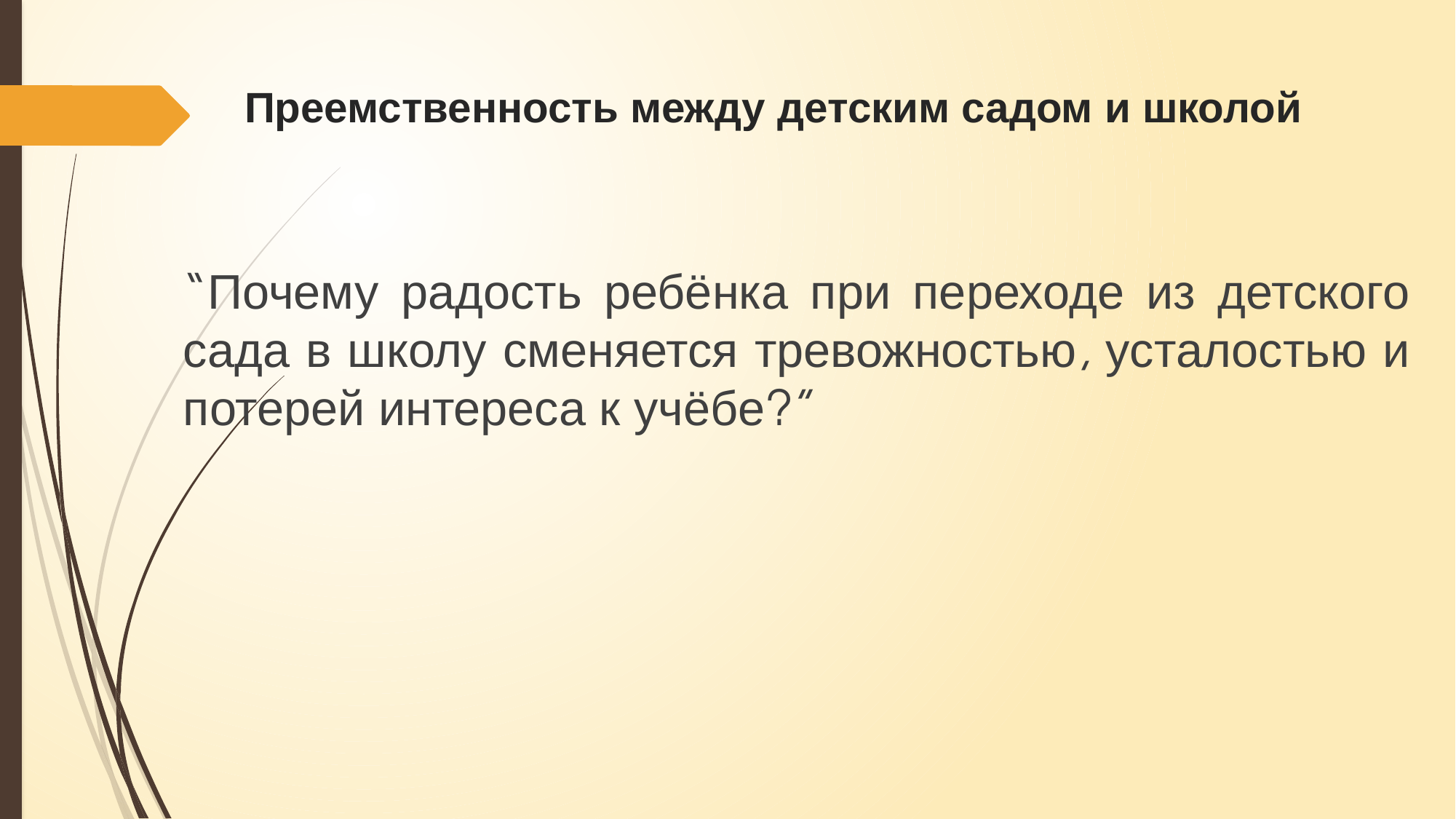

# Преемственность между детским садом и школой
“Почему радость ребёнка при переходе из детского сада в школу сменяется тревожностью, усталостью и потерей интереса к учёбе?”